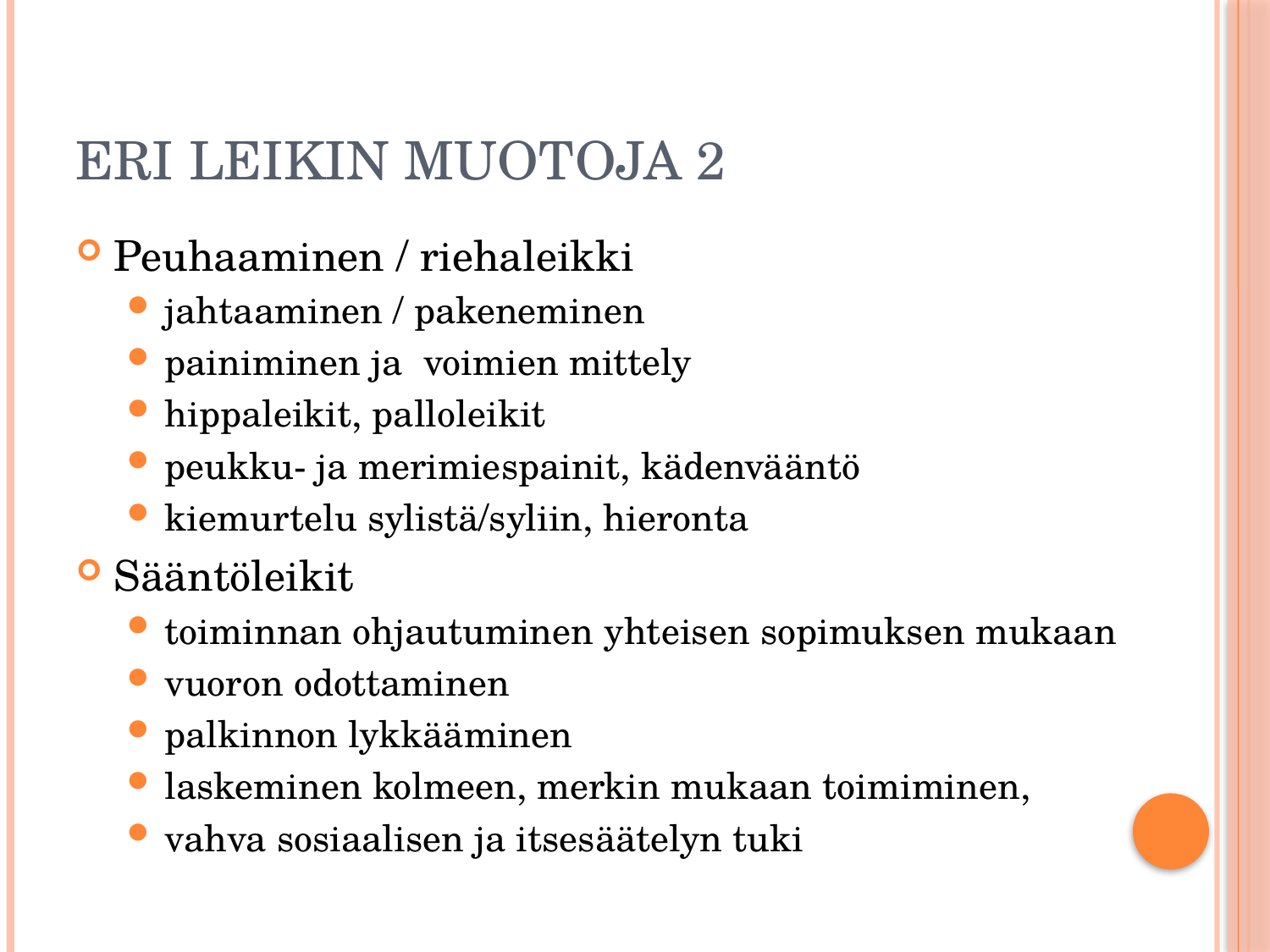

# eri leikin muotoja 2
Peuhaaminen / riehaleikki
jahtaaminen / pakeneminen
painiminen ja  voimien mittely
hippaleikit, palloleikit
peukku- ja merimiespainit, kädenvääntö
kiemurtelu sylistä/syliin, hieronta
Sääntöleikit
toiminnan ohjautuminen yhteisen sopimuksen mukaan
vuoron odottaminen
palkinnon lykkääminen
laskeminen kolmeen, merkin mukaan toimiminen,
vahva sosiaalisen ja itsesäätelyn tuki